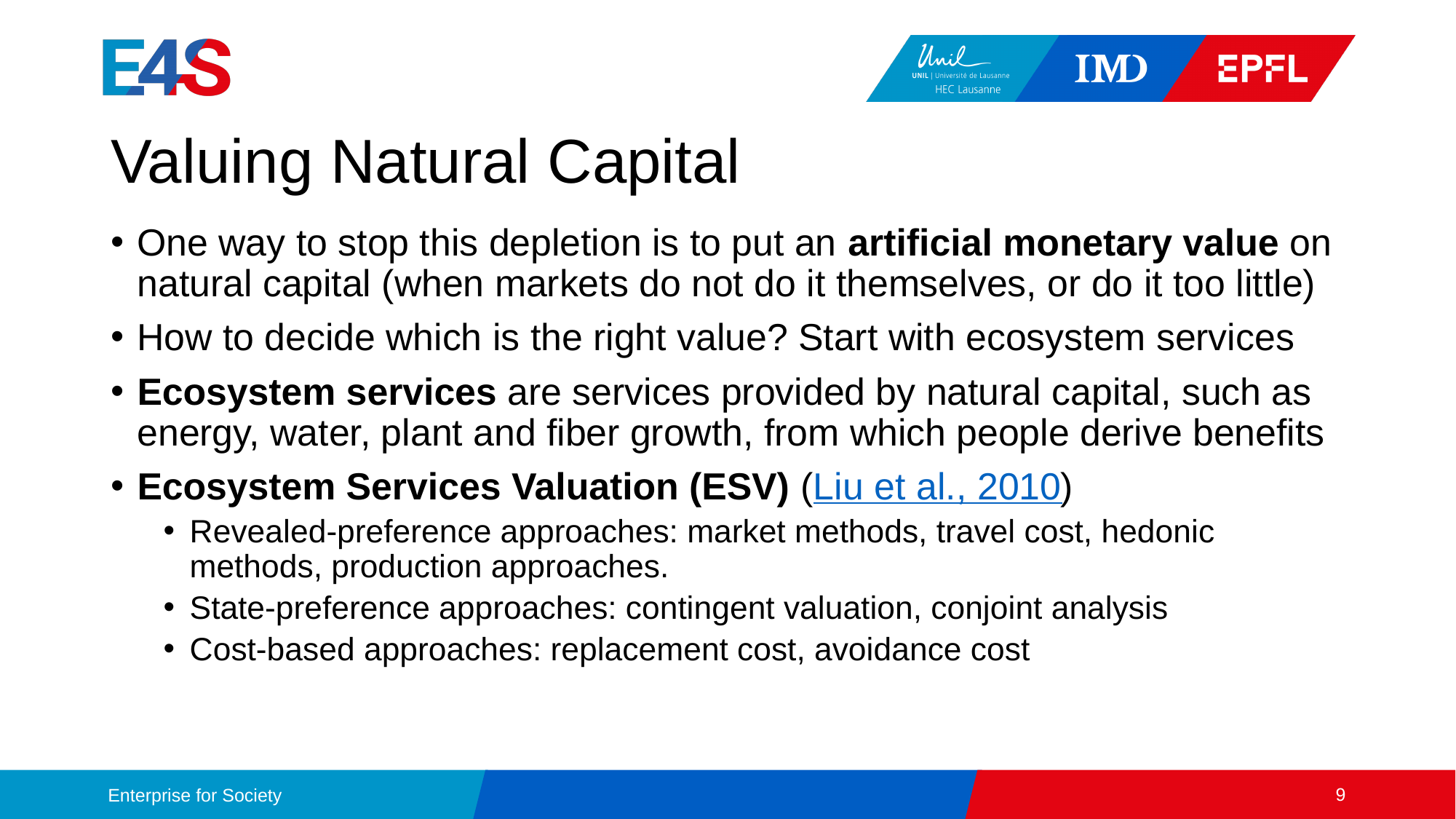

# Valuing Natural Capital
One way to stop this depletion is to put an artificial monetary value on natural capital (when markets do not do it themselves, or do it too little)
How to decide which is the right value? Start with ecosystem services
Ecosystem services are services provided by natural capital, such as energy, water, plant and fiber growth, from which people derive benefits
Ecosystem Services Valuation (ESV) (Liu et al., 2010)
Revealed-preference approaches: market methods, travel cost, hedonic methods, production approaches.
State-preference approaches: contingent valuation, conjoint analysis
Cost-based approaches: replacement cost, avoidance cost